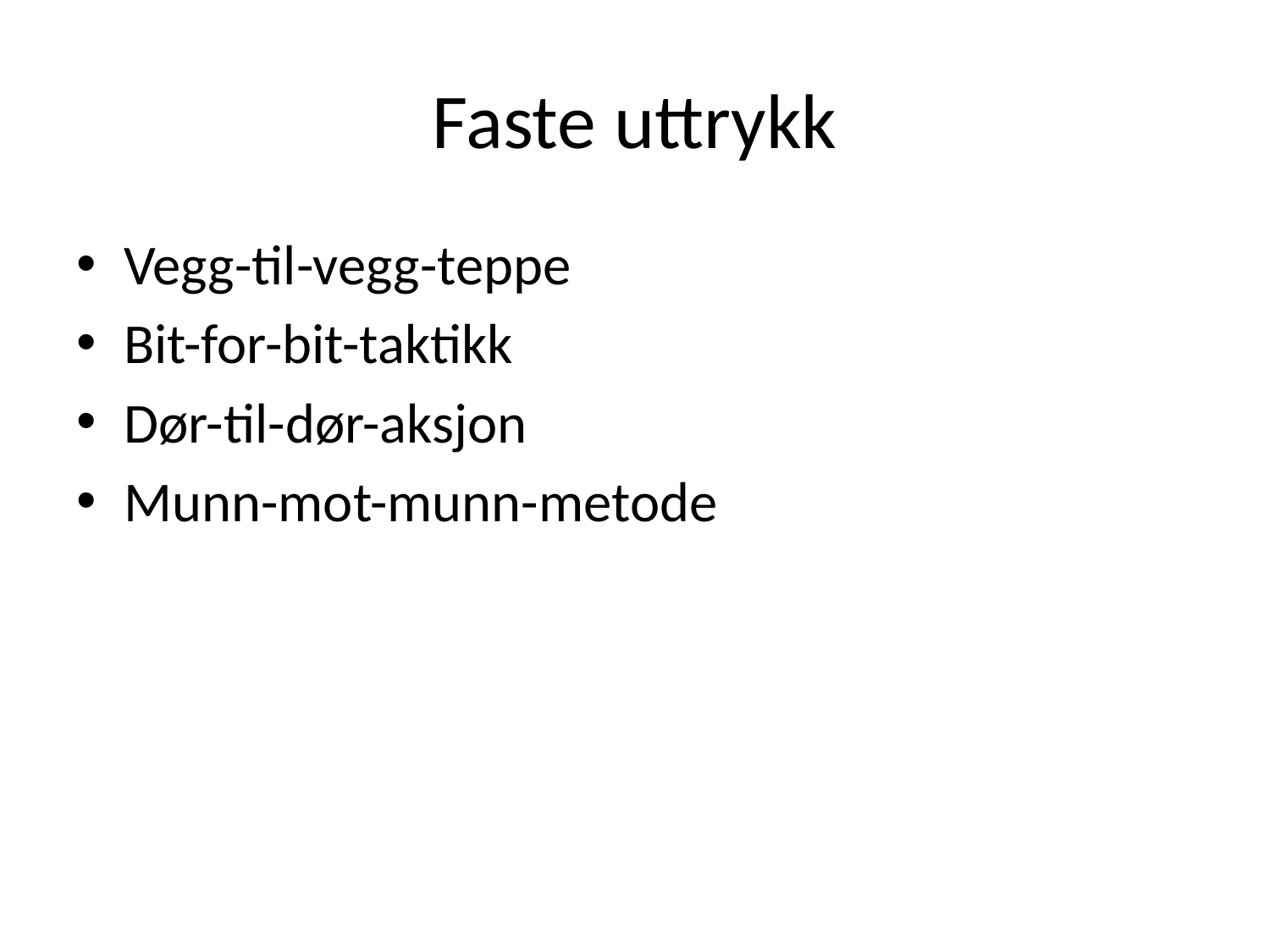

# Faste uttrykk
Vegg-til-vegg-teppe
Bit-for-bit-taktikk
Dør-til-dør-aksjon
Munn-mot-munn-metode